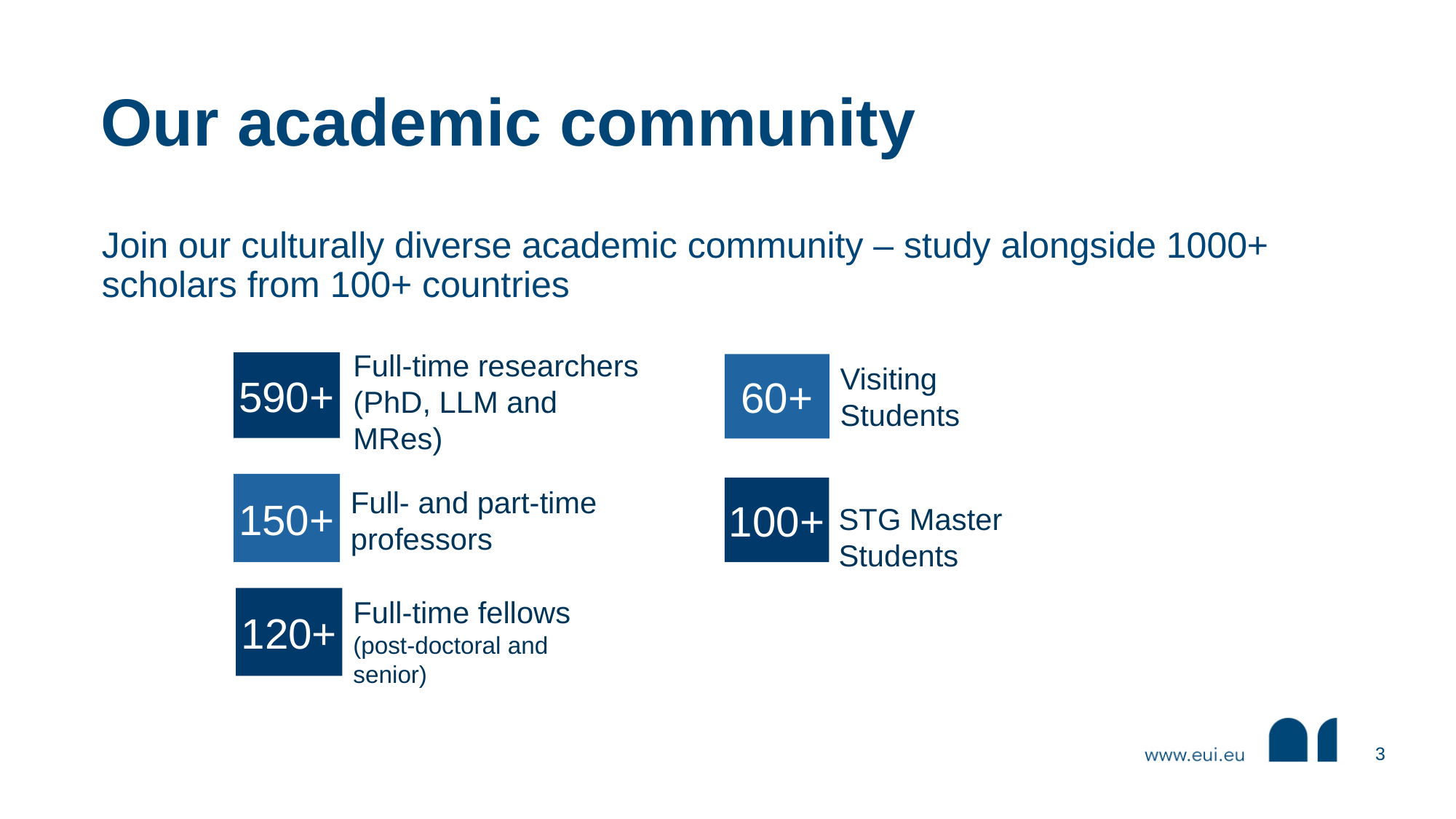

# Our academic community
Join our culturally diverse academic community – study alongside 1000+ scholars from 100+ countries
Full-time researchers (PhD, LLM and MRes)
590+
60+
Visiting Students
150+
Full- and part-time professors
100+
STG Master Students
Full-time fellows
(post-doctoral and senior)
120+
3